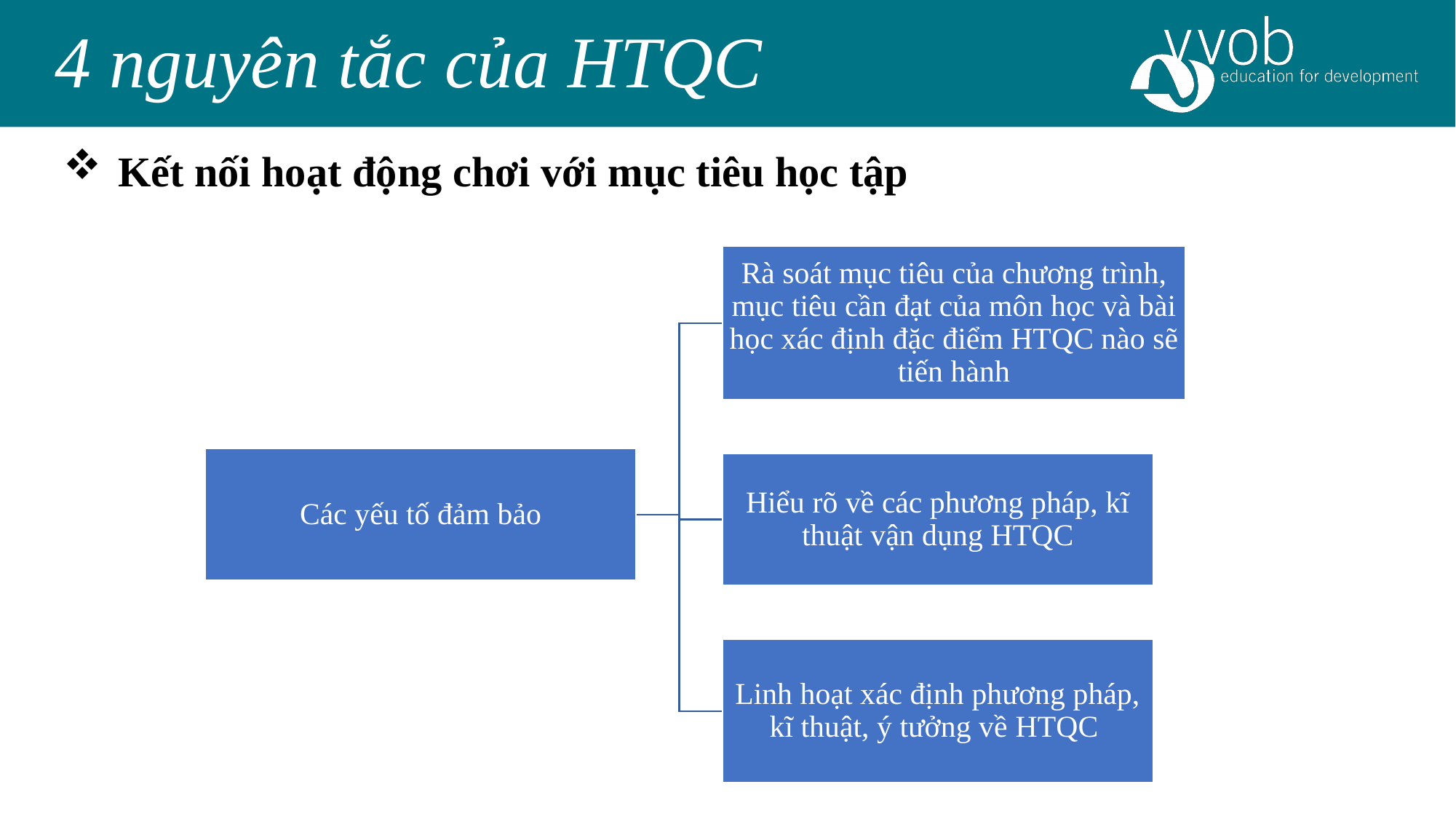

4 nguyên tắc của HTQC
Kết nối hoạt động chơi với mục tiêu học tập
Các yếu tố đảm bảo
Rà soát mục tiêu của chương trình, mục tiêu cần đạt của môn học và bài học xác định đặc điểm HTQC nào sẽ tiến hành
Hiểu rõ về các phương pháp, kĩ thuật vận dụng HTQC
Linh hoạt xác định phương pháp, kĩ thuật, ý tưởng về HTQC